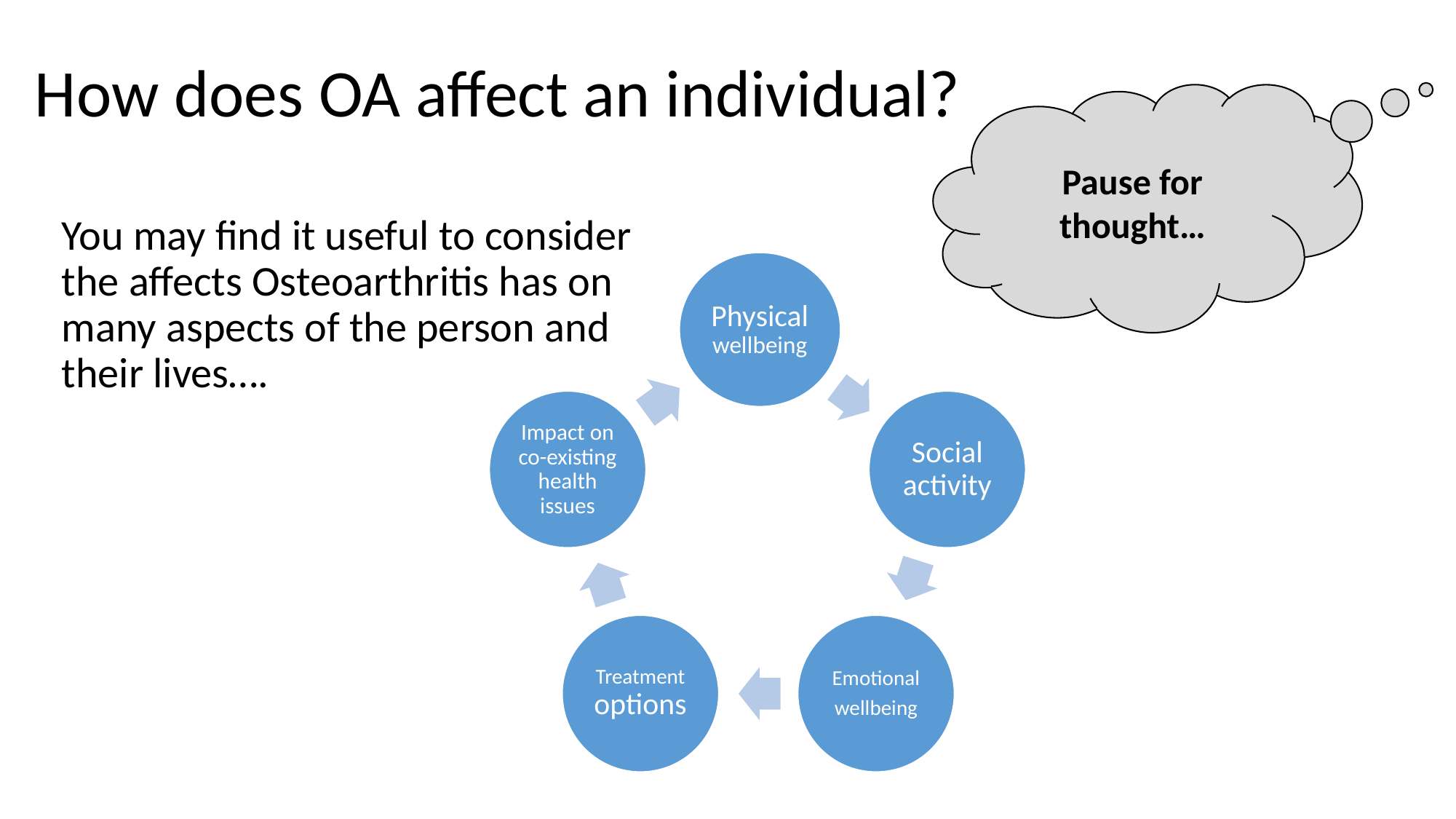

# How does OA affect an individual?
Pause for thought…
You may find it useful to consider the affects Osteoarthritis has on many aspects of the person and their lives….
Physical wellbeing

Social activity

Emotional
wellbeing

Treatment options

Impact on co-existing health issues